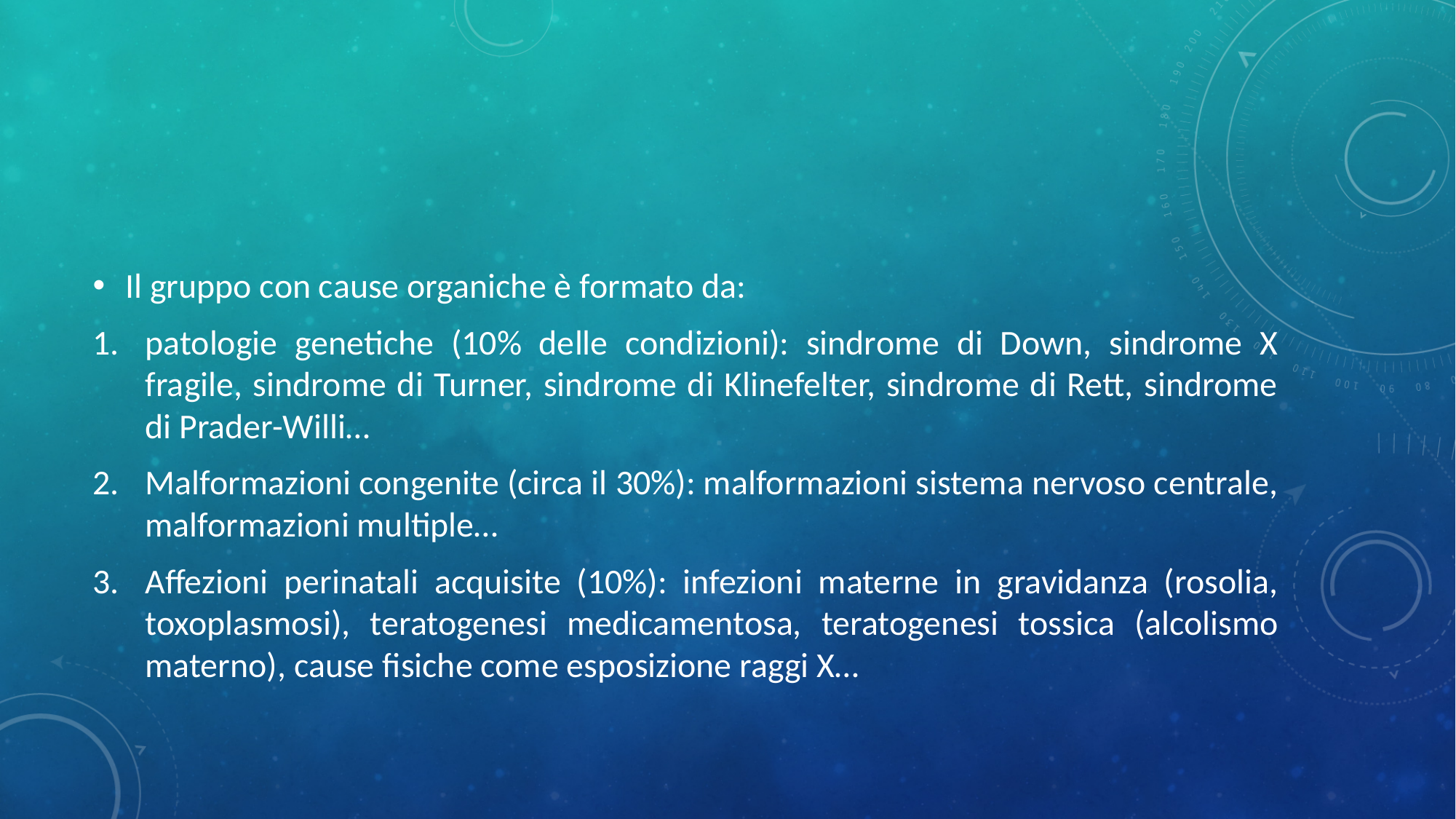

#
Il gruppo con cause organiche è formato da:
patologie genetiche (10% delle condizioni): sindrome di Down, sindrome X fragile, sindrome di Turner, sindrome di Klinefelter, sindrome di Rett, sindrome di Prader-Willi…
Malformazioni congenite (circa il 30%): malformazioni sistema nervoso centrale, malformazioni multiple…
Affezioni perinatali acquisite (10%): infezioni materne in gravidanza (rosolia, toxoplasmosi), teratogenesi medicamentosa, teratogenesi tossica (alcolismo materno), cause fisiche come esposizione raggi X…